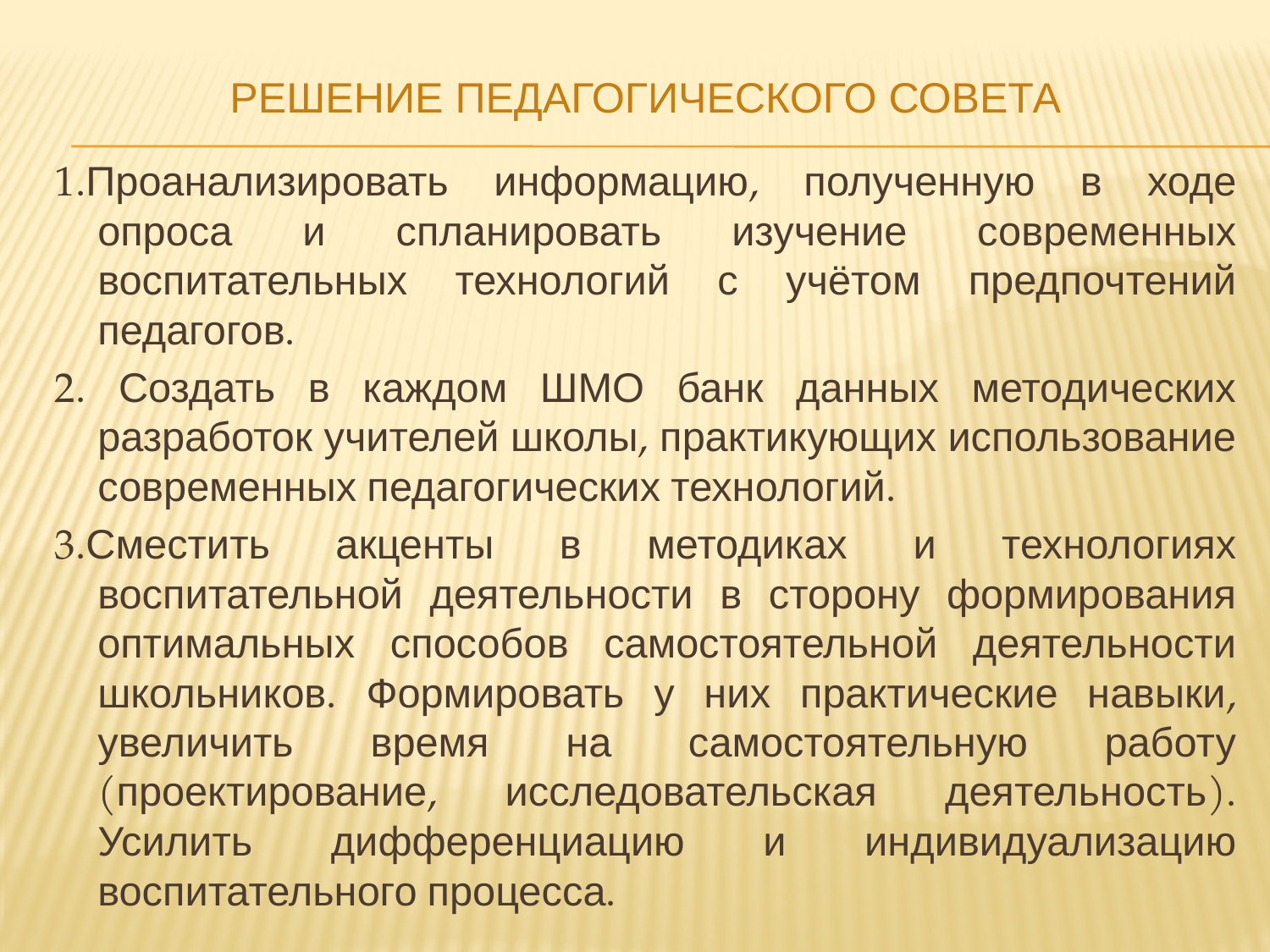

# РЕШЕНИЕ ПЕДАГОГИЧЕСКОГО СОВЕТА
1.Проанализировать информацию, полученную в ходе опроса и спланировать изучение современных воспитательных технологий с учётом предпочтений педагогов.
2. Создать в каждом ШМО банк данных методических разработок учителей школы, практикующих использование современных педагогических технологий.
3.Сместить акценты в методиках и технологиях воспитательной деятельности в сторону формирования оптимальных способов самостоятельной деятельности школьников. Формировать у них практические навыки, увеличить время на самостоятельную работу (проектирование, исследовательская деятельность). Усилить дифференциацию и индивидуализацию воспитательного процесса.